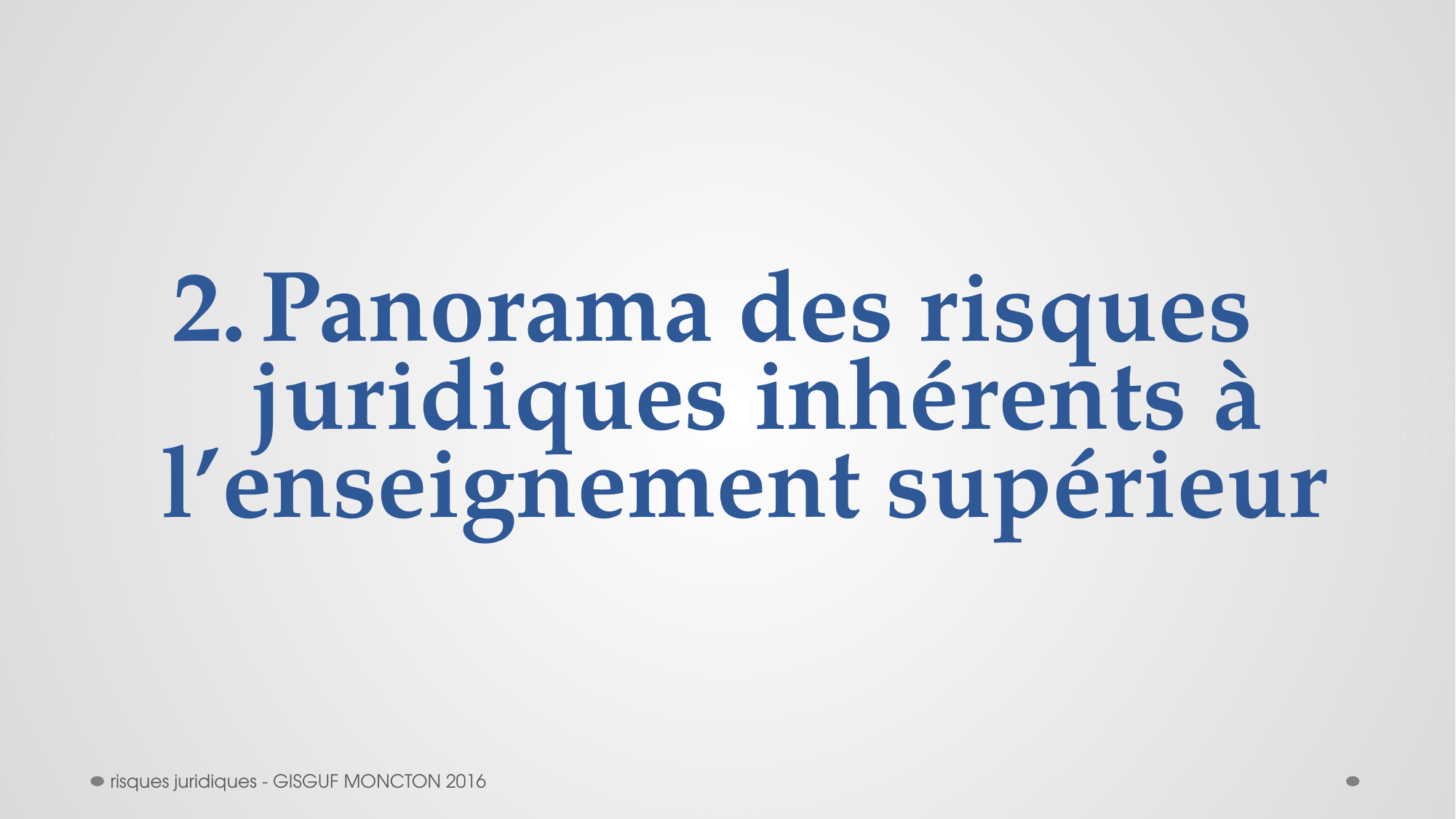

# Panorama des risques juridiques inhérents à l’enseignement supérieur
risques juridiques - GISGUF MONCTON 2016